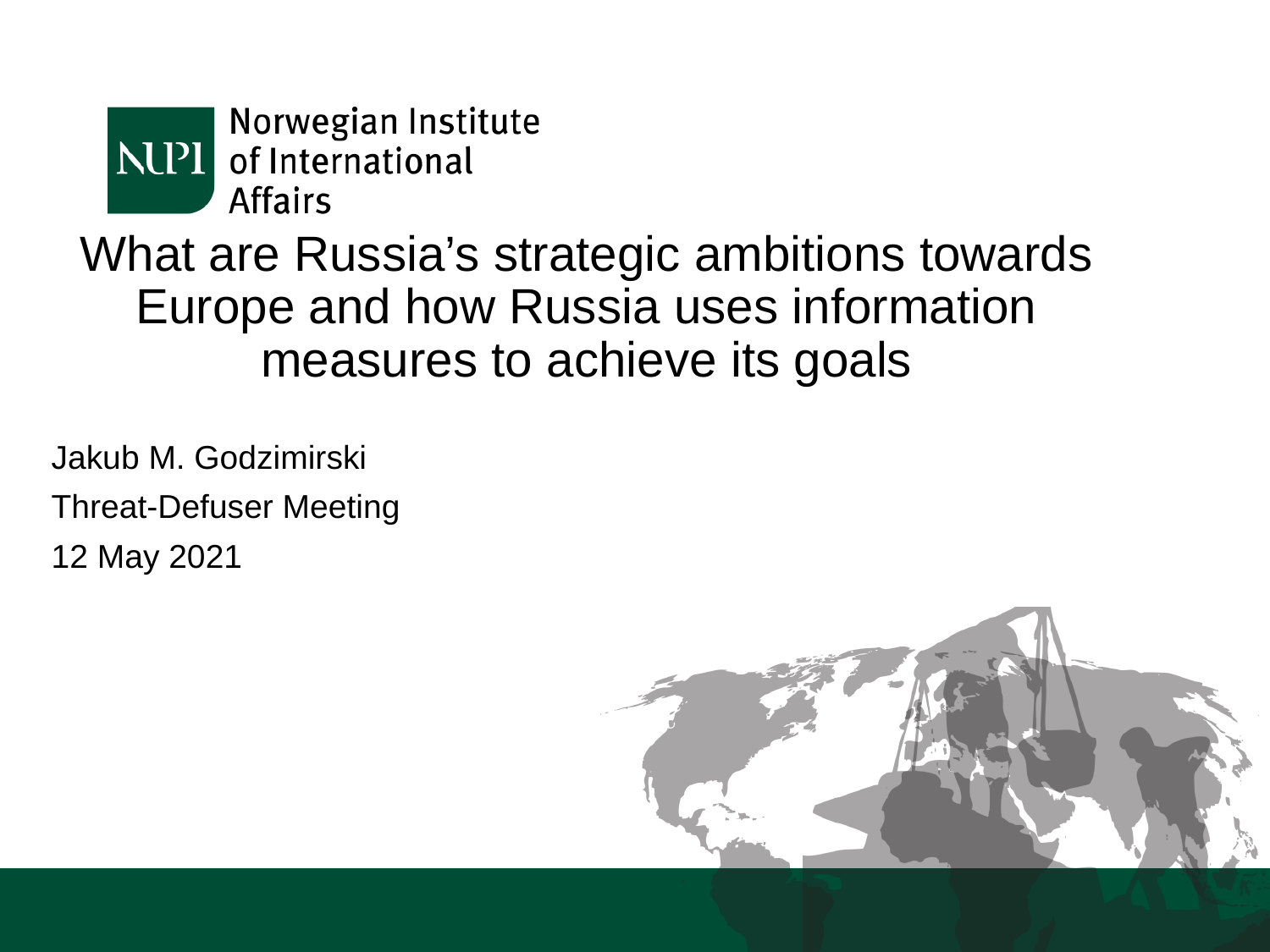

# What are Russia’s strategic ambitions towards Europe and how Russia uses information measures to achieve its goals
Jakub M. Godzimirski
Threat-Defuser Meeting
12 May 2021